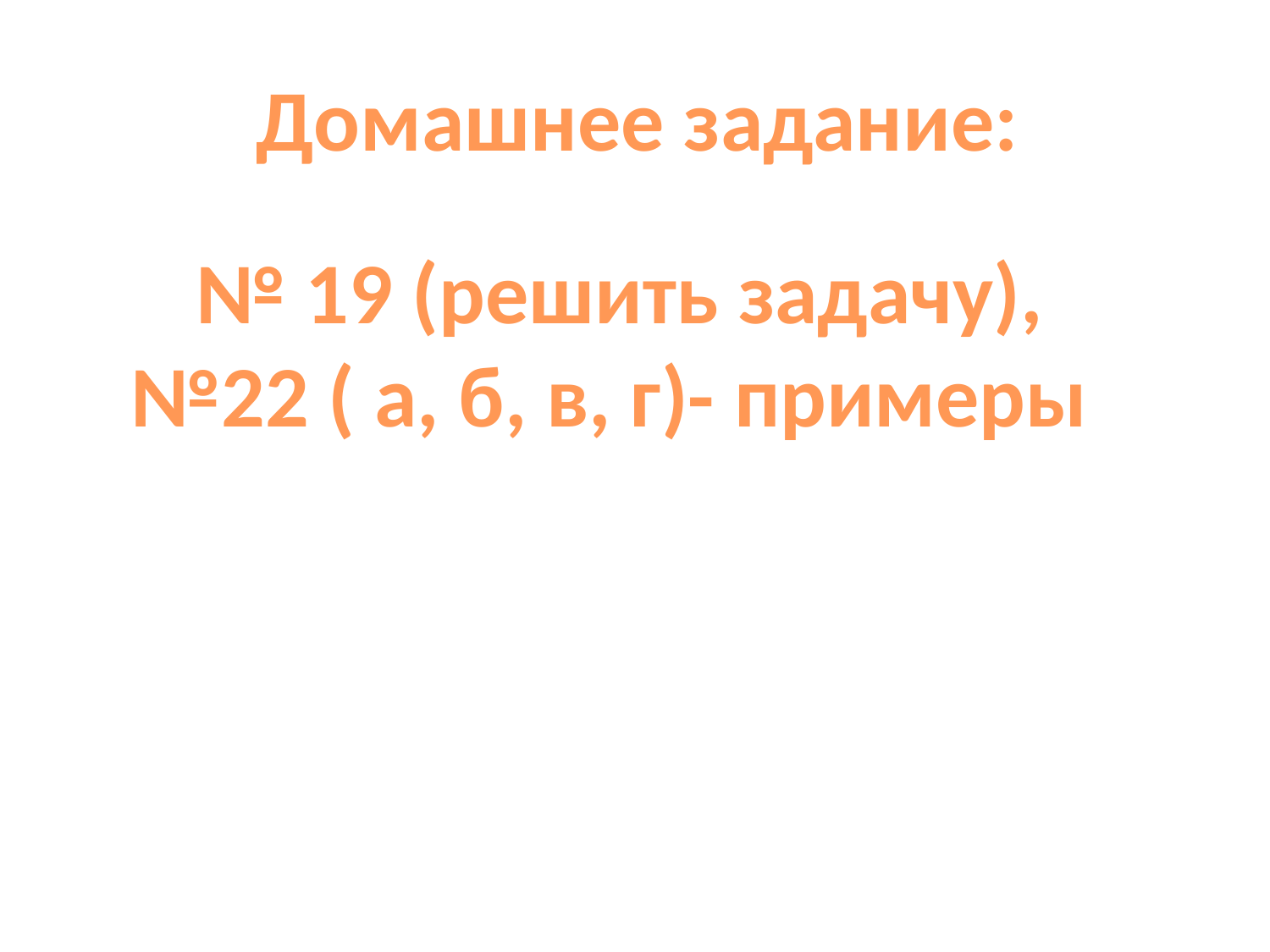

Домашнее задание:
№ 19 (решить задачу),
№22 ( а, б, в, г)- примеры